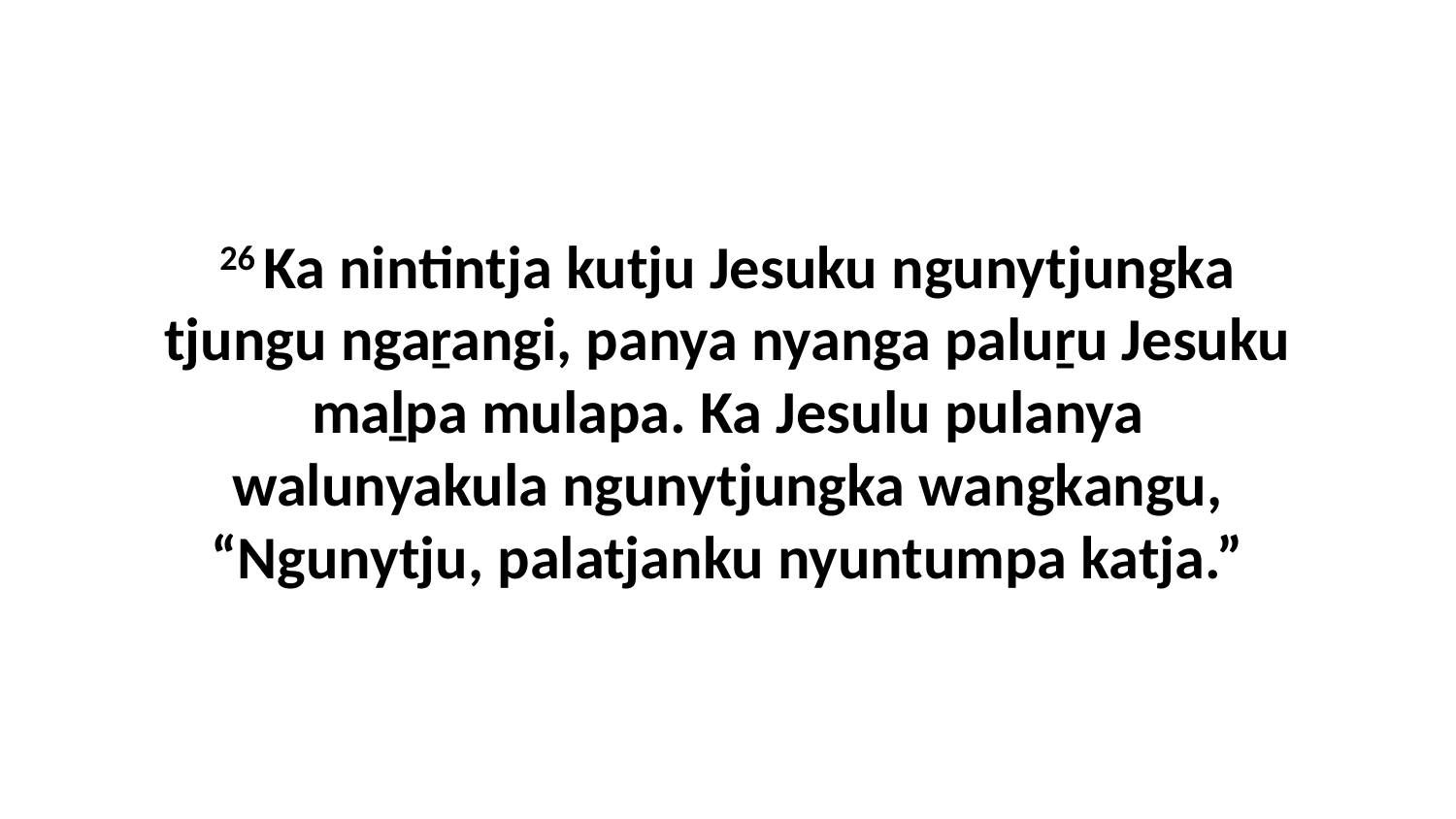

26 Ka nintintja kutju Jesuku ngunytjungka tjungu ngaṟangi, panya nyanga paluṟu Jesuku maḻpa mulapa. Ka Jesulu pulanya walunyakula ngunytjungka wangkangu, “Ngunytju, palatjanku nyuntumpa katja.”